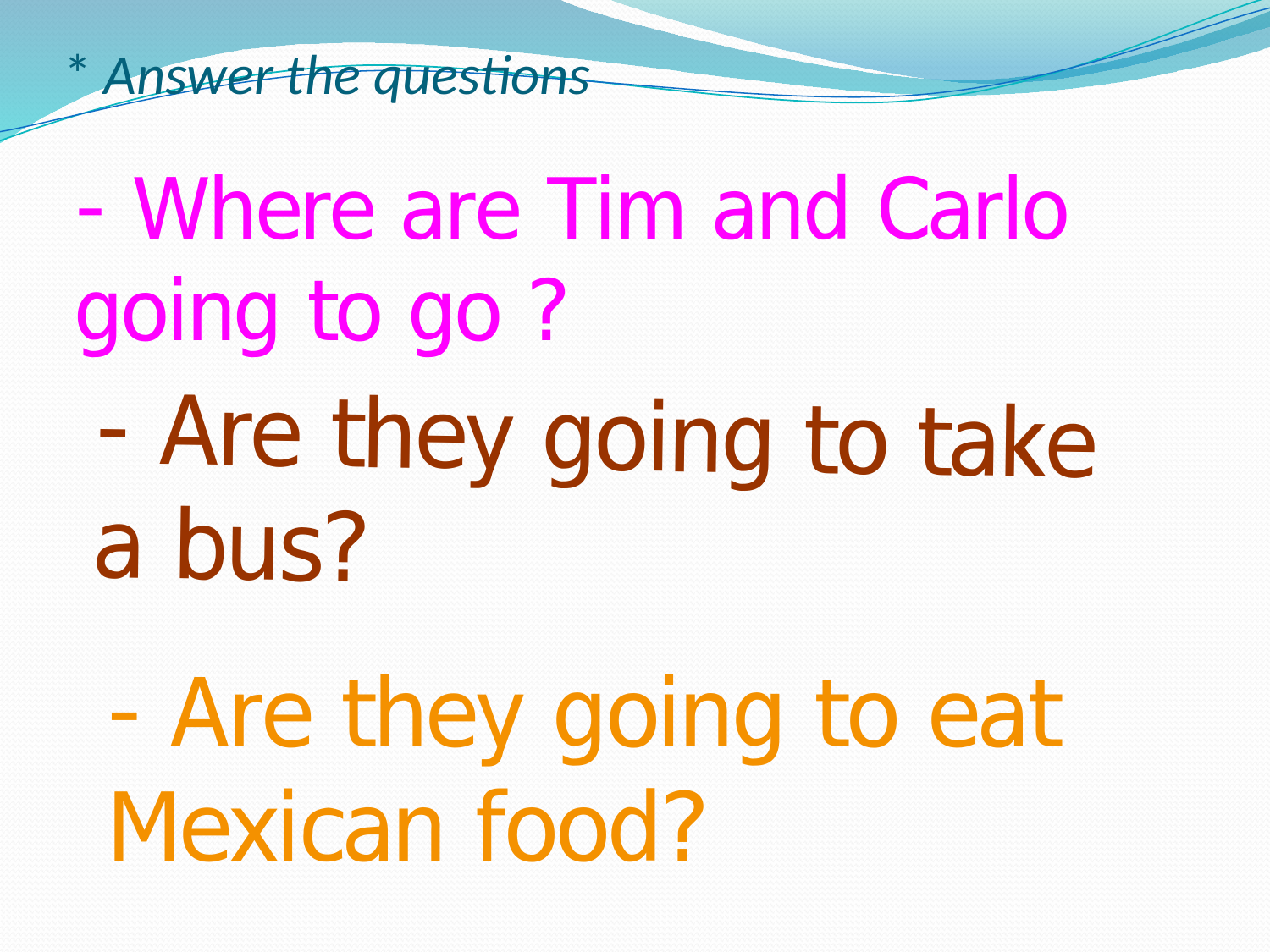

# * Answer the questions
- Where are Tim and Carlo going to go ?

- Are they going to take a bus?
- Are they going to eat Mexican food?